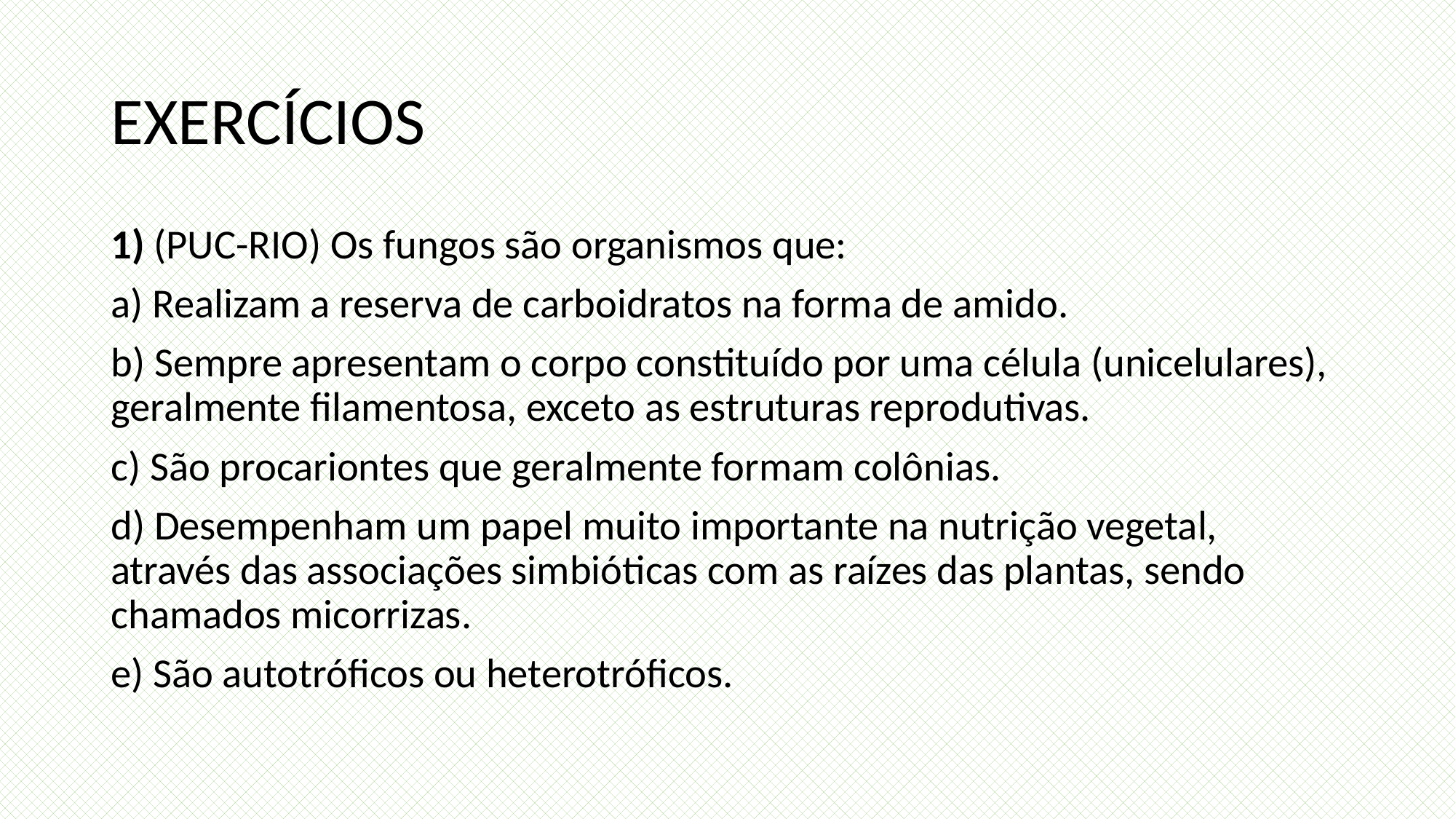

# EXERCÍCIOS
1) (PUC-RIO) Os fungos são organismos que:
a) Realizam a reserva de carboidratos na forma de amido.
b) Sempre apresentam o corpo constituído por uma célula (unicelulares), geralmente filamentosa, exceto as estruturas reprodutivas.
c) São procariontes que geralmente formam colônias.
d) Desempenham um papel muito importante na nutrição vegetal, através das associações simbióticas com as raízes das plantas, sendo chamados micorrizas.
e) São autotróficos ou heterotróficos.